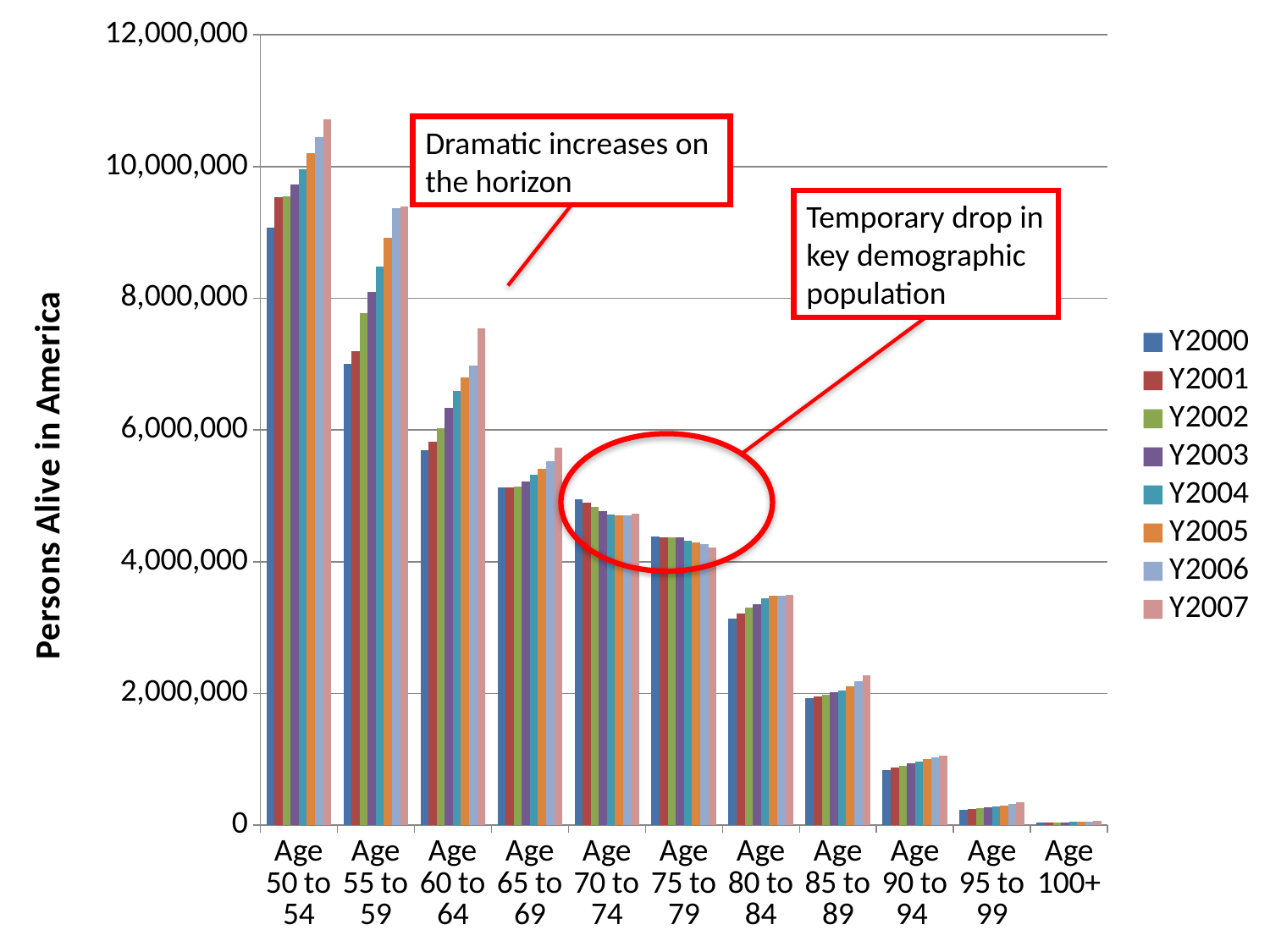

### Chart

| Category | Y2000 | Y2001 | Y2002 | Y2003 | Y2004 | Y2005 | Y2006 | Y2007 |
|---|---|---|---|---|---|---|---|---|
| Age 50 to 54 | 9074050.0 | 9529616.0 | 9550201.0 | 9727616.0 | 9957339.0 | 10205210.0 | 10442404.0 | 10721316.0 |
| Age 55 to 59 | 7005494.0 | 7193191.0 | 7772807.0 | 8095587.0 | 8484213.0 | 8924088.0 | 9370591.0 | 9389037.0 |
| Age 60 to 64 | 5693700.0 | 5821524.0 | 6027578.0 | 6341553.0 | 6588269.0 | 6796409.0 | 6977438.0 | 7547951.0 |
| Age 65 to 69 | 5123072.0 | 5122656.0 | 5141052.0 | 5218582.0 | 5322600.0 | 5407549.0 | 5532426.0 | 5733378.0 |
| Age 70 to 74 | 4946555.0 | 4897456.0 | 4836179.0 | 4773821.0 | 4716328.0 | 4702304.0 | 4709432.0 | 4731798.0 |
| Age 75 to 79 | 4380706.0 | 4375753.0 | 4366196.0 | 4362996.0 | 4317204.0 | 4296783.0 | 4264947.0 | 4217914.0 |
| Age 80 to 84 | 3132254.0 | 3217004.0 | 3305361.0 | 3360957.0 | 3440006.0 | 3477971.0 | 3489206.0 | 3492924.0 |
| Age 85 to 89 | 1925228.0 | 1953140.0 | 1979782.0 | 2021752.0 | 2044313.0 | 2112352.0 | 2191433.0 | 2271420.0 |
| Age 90 to 94  | 840730.0 | 872469.0 | 902548.0 | 935215.0 | 970092.0 | 1003133.0 | 1032560.0 | 1057360.0 |
| Age 95 to 99 | 232640.0 | 243183.0 | 255621.0 | 272420.0 | 284890.0 | 301098.0 | 322390.0 | 342256.0 |
| Age 100+ | 41277.0 | 41836.0 | 42752.0 | 45729.0 | 48918.0 | 53105.0 | 58578.0 | 64463.0 |
Dramatic increases on the horizon
Temporary drop in key demographic population